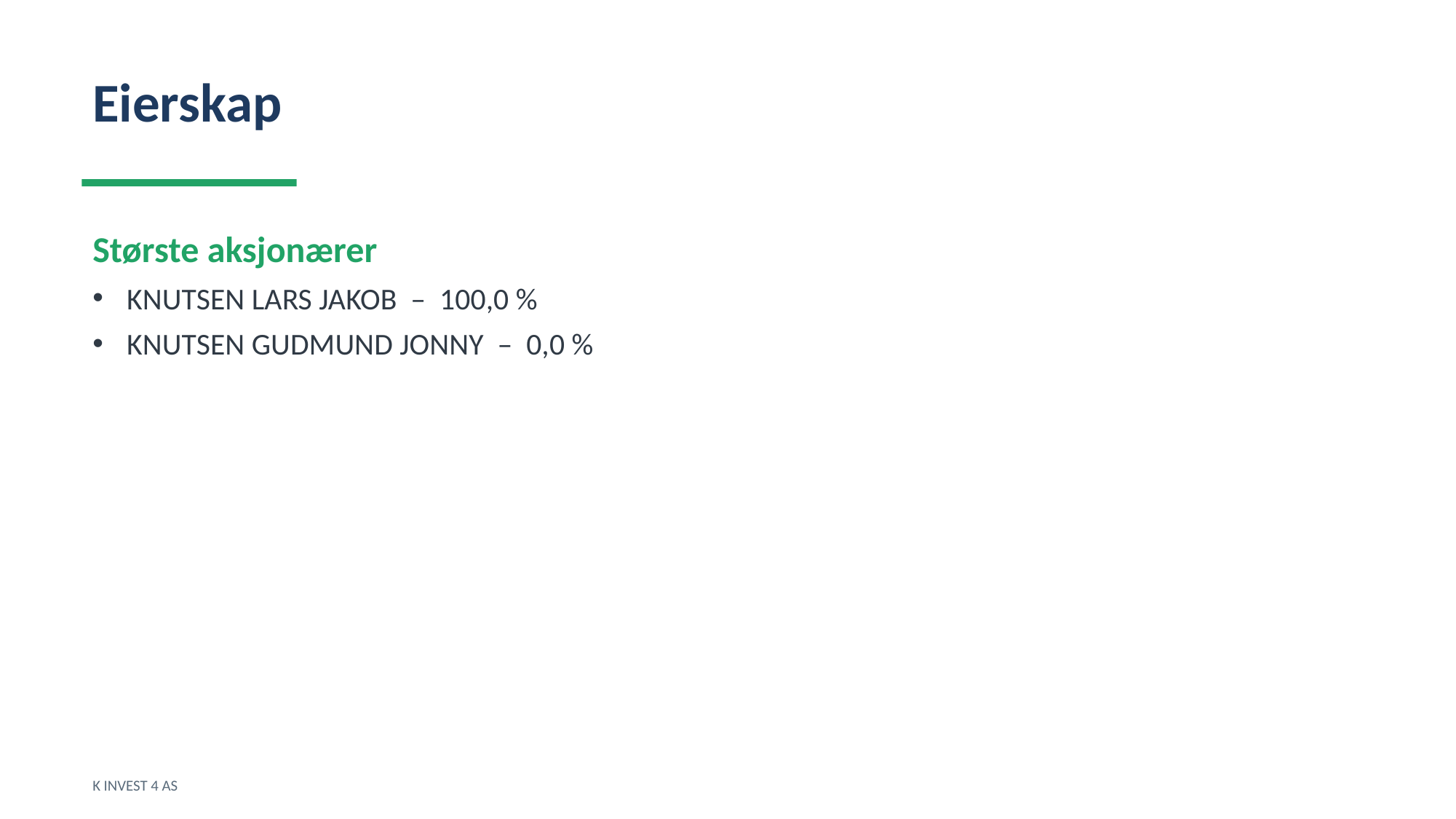

Eierskap

Største aksjonærer
KNUTSEN LARS JAKOB  –  100,0 %
KNUTSEN GUDMUND JONNY  –  0,0 %
K INVEST 4 AS